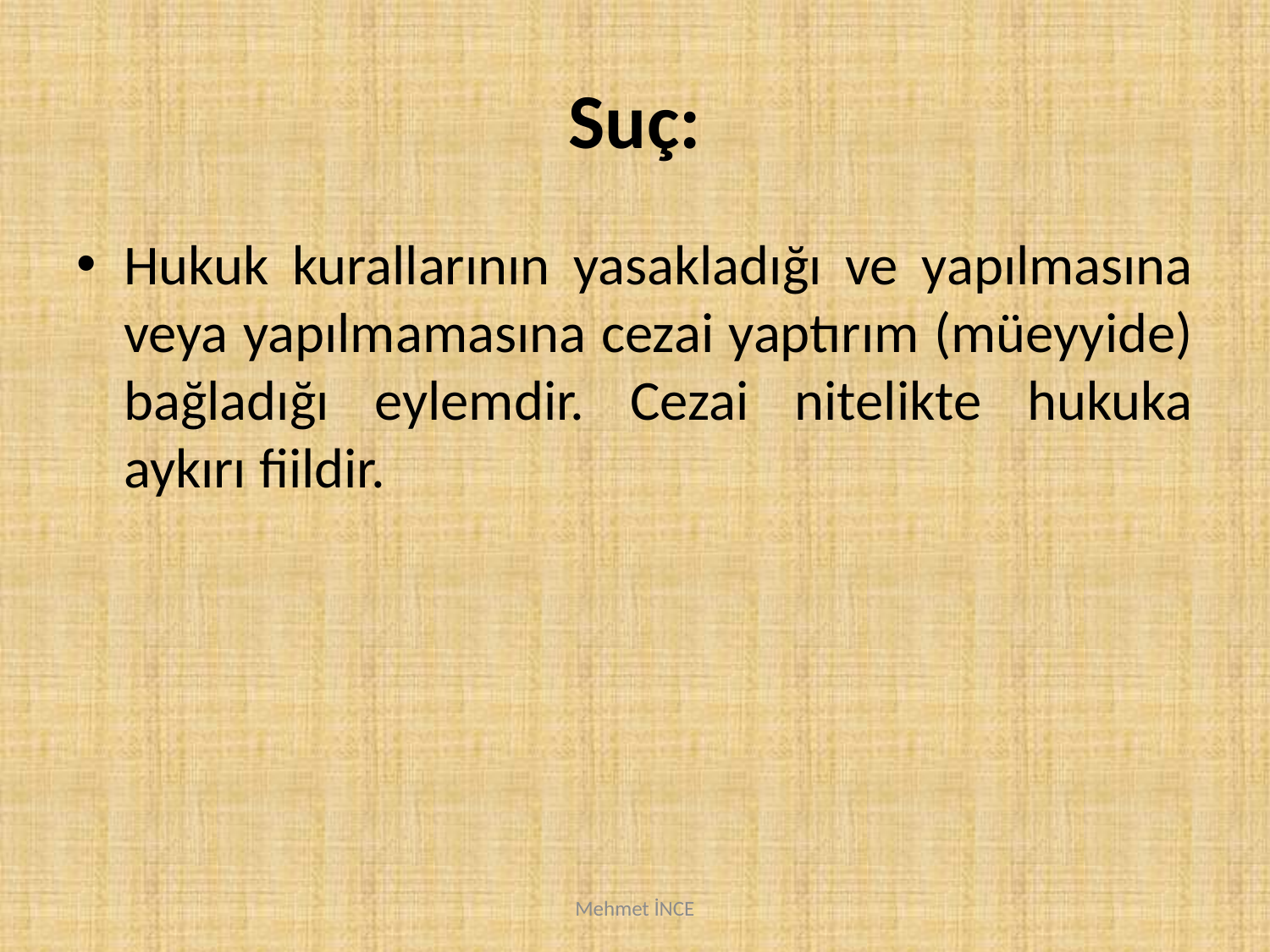

# Suç:
Hukuk kurallarının yasakladığı ve yapılmasına veya yapılmamasına cezai yaptırım (müeyyide) bağladığı eylemdir. Cezai nitelikte hukuka aykırı fiildir.
Mehmet İNCE